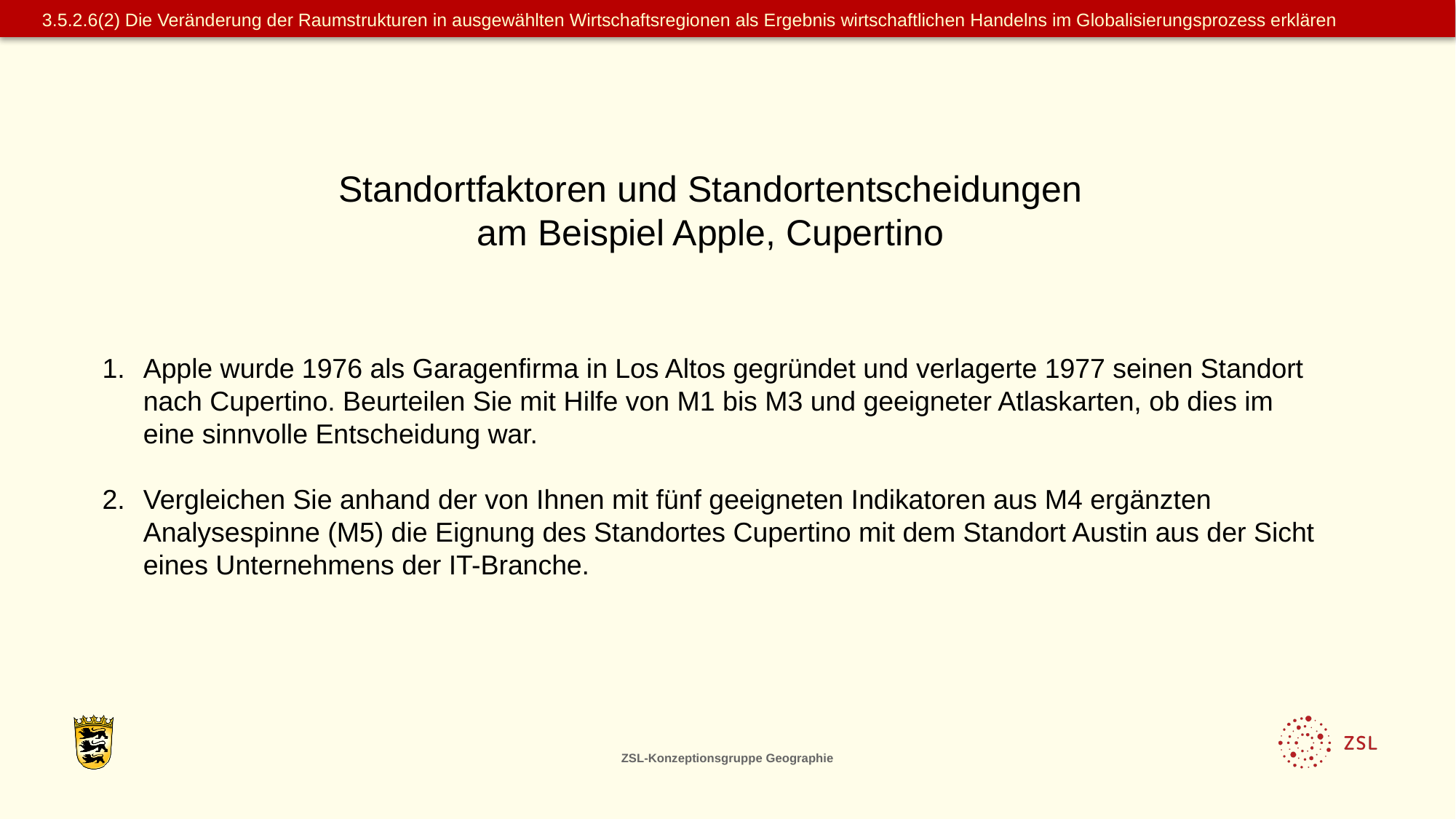

3.5.2.6(2) Die Veränderung der Raumstrukturen in ausgewählten Wirtschaftsregionen als Ergebnis wirtschaftlichen Handelns im Globalisierungsprozess erklären
Standortfaktoren und Standortentscheidungen
am Beispiel Apple, Cupertino

Apple wurde 1976 als Garagenfirma in Los Altos gegründet und verlagerte 1977 seinen Standort nach Cupertino. Beurteilen Sie mit Hilfe von M1 bis M3 und geeigneter Atlaskarten, ob dies im eine sinnvolle Entscheidung war.
Vergleichen Sie anhand der von Ihnen mit fünf geeigneten Indikatoren aus M4 ergänzten Analysespinne (M5) die Eignung des Standortes Cupertino mit dem Standort Austin aus der Sicht eines Unternehmens der IT-Branche.
ZSL-Konzeptionsgruppe Geographie